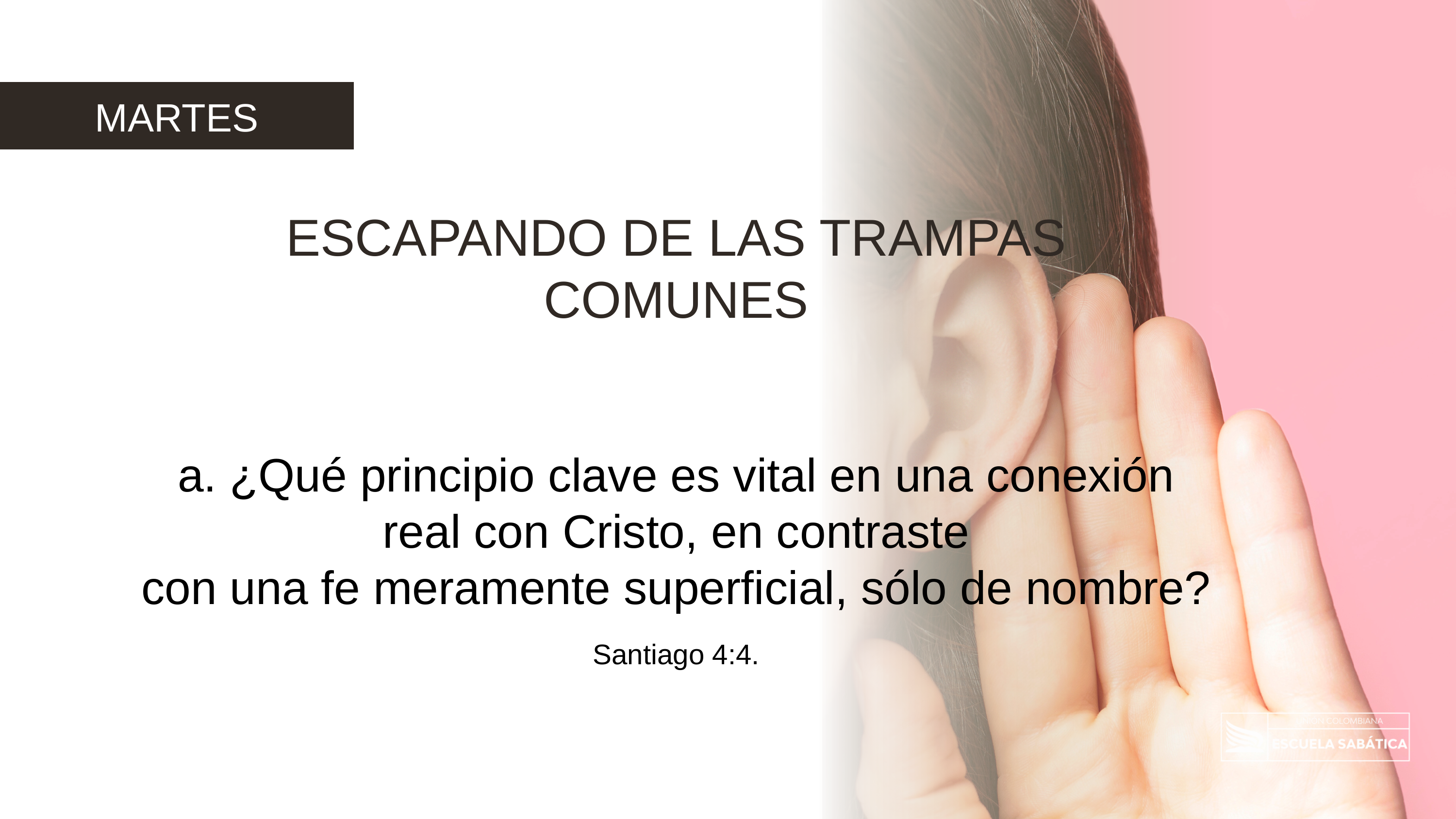

MARTES
ESCAPANDO DE LAS TRAMPAS COMUNES
a. ¿Qué principio clave es vital en una conexión real con Cristo, en contraste
con una fe meramente superficial, sólo de nombre? Santiago 4:4.